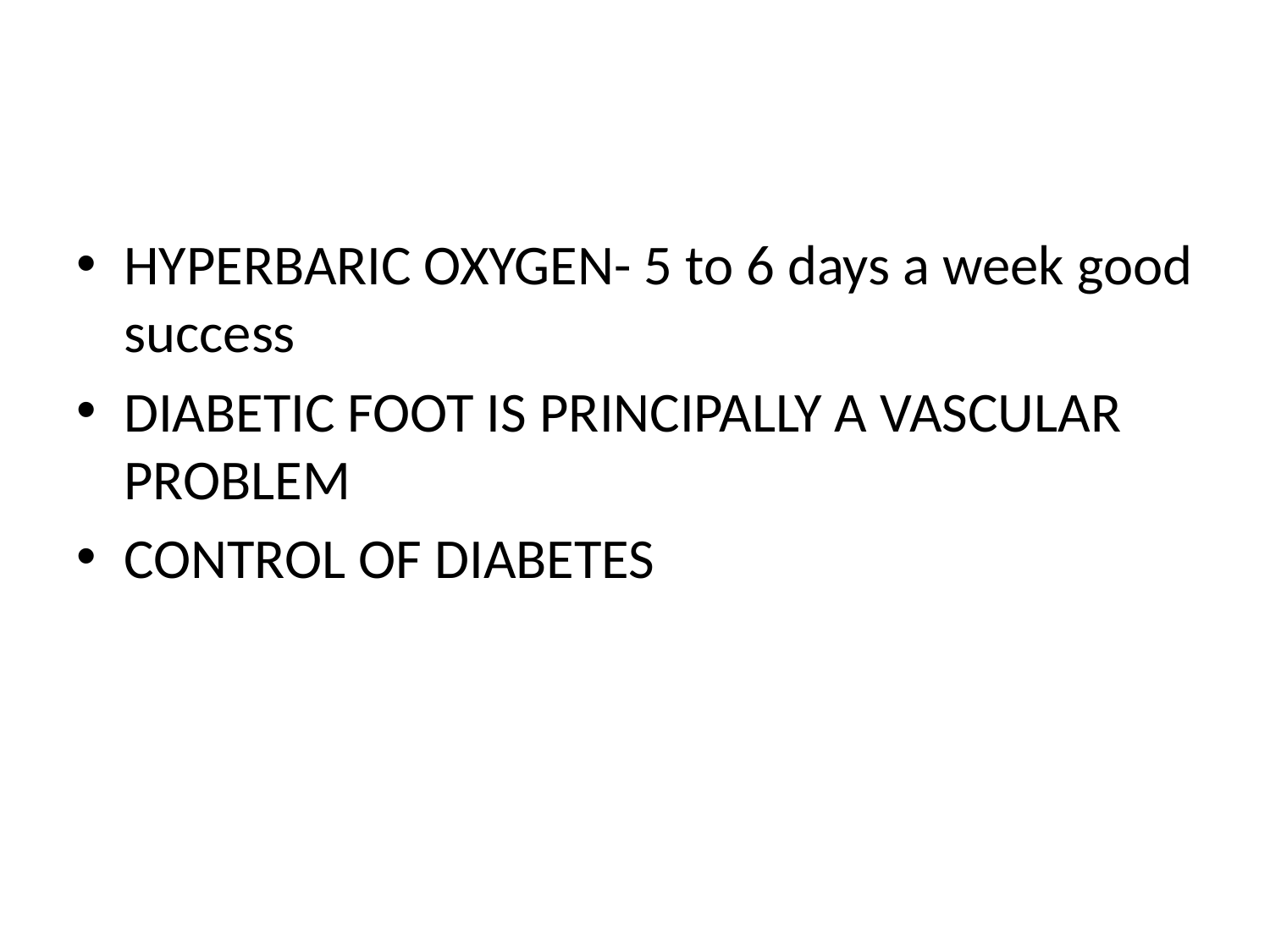

#
HYPERBARIC OXYGEN- 5 to 6 days a week good success
DIABETIC FOOT IS PRINCIPALLY A VASCULAR PROBLEM
CONTROL OF DIABETES